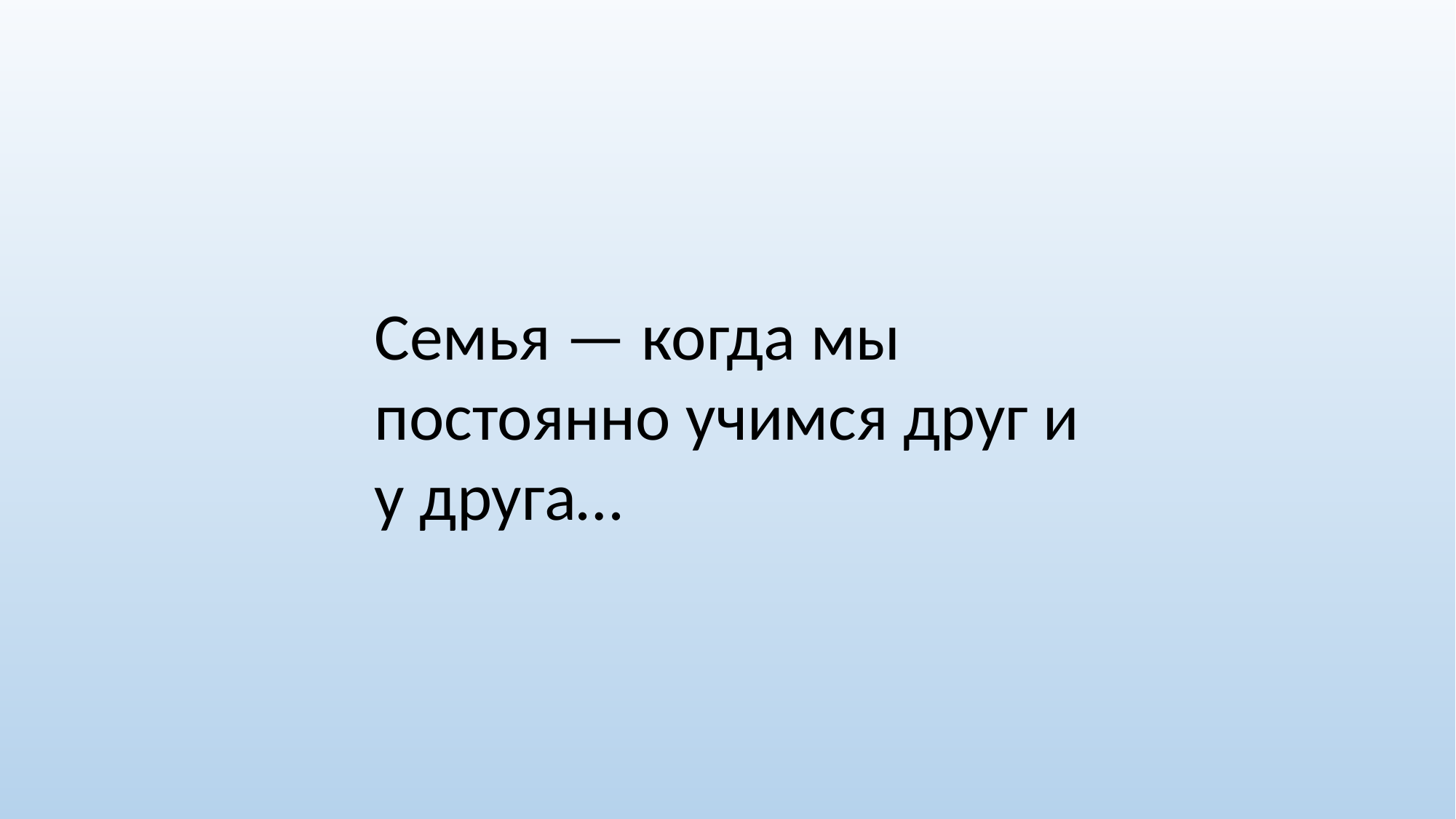

Семья — когда мы постоянно учимся друг и у друга…